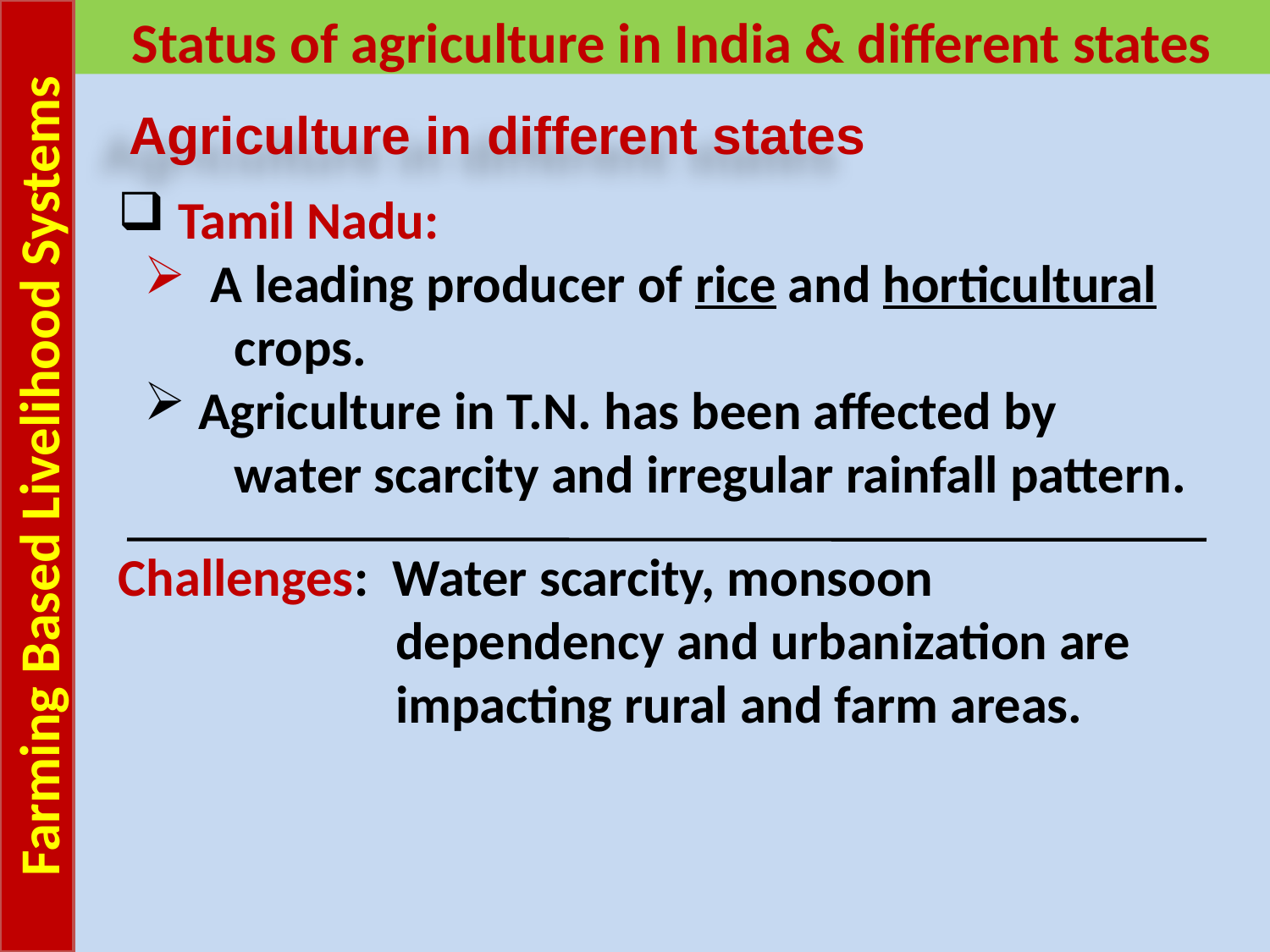

Farming Based Livelihood Systems
Status of agriculture in India & different states
Agriculture in different states
 Tamil Nadu:
  A leading producer of rice and horticultural
     crops.
 Agriculture in T.N. has been affected by
     water scarcity and irregular rainfall pattern.

Challenges:  Water scarcity, monsoon
                       dependency and urbanization are
                       impacting rural and farm areas.